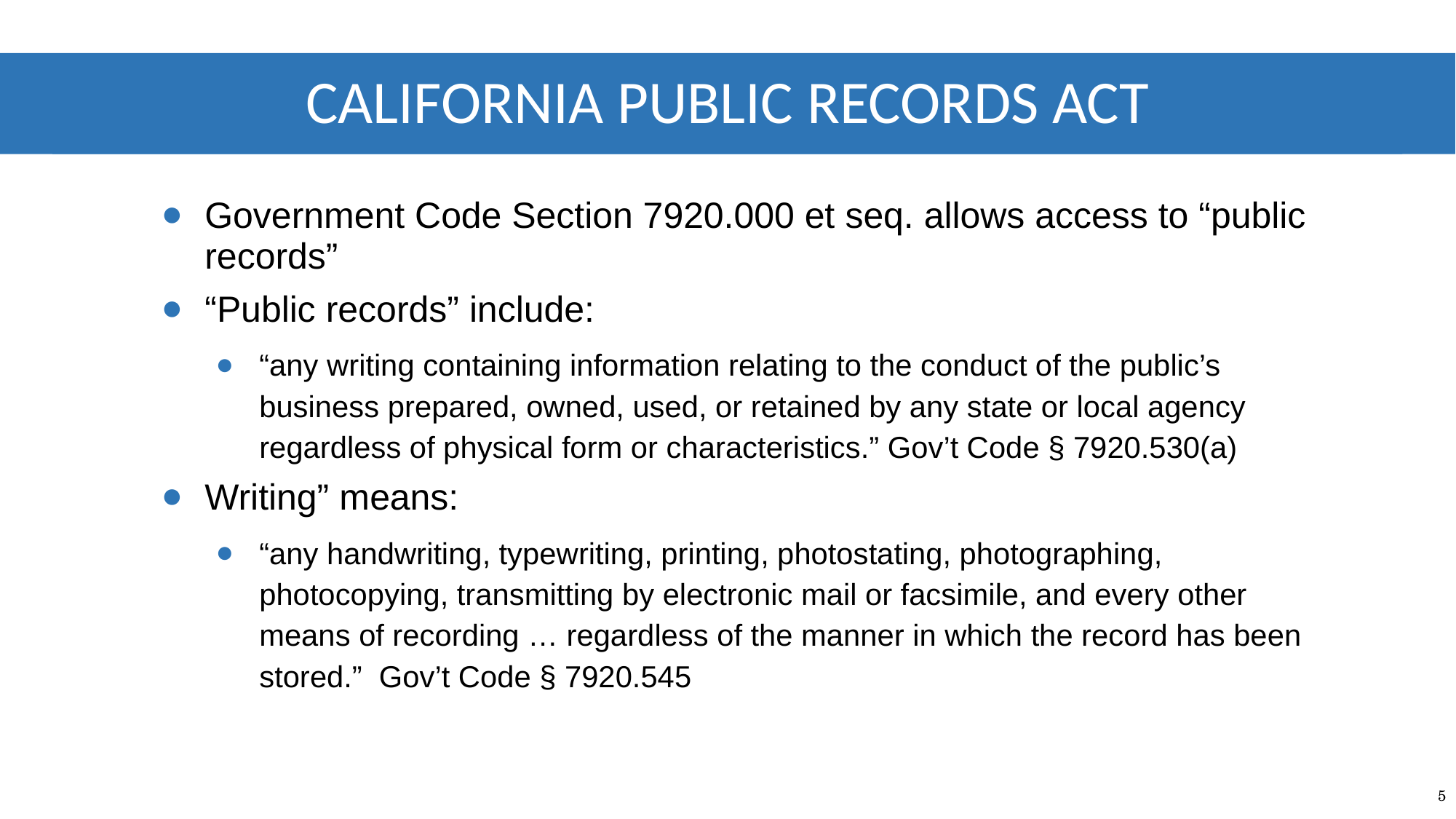

# California Public Records Act
Government Code Section 7920.000 et seq. allows access to “public records”
“Public records” include:
“any writing containing information relating to the conduct of the public’s business prepared, owned, used, or retained by any state or local agency regardless of physical form or characteristics.” Gov’t Code § 7920.530(a)
Writing” means:
“any handwriting, typewriting, printing, photostating, photographing, photocopying, transmitting by electronic mail or facsimile, and every other means of recording … regardless of the manner in which the record has been stored.”  Gov’t Code § 7920.545